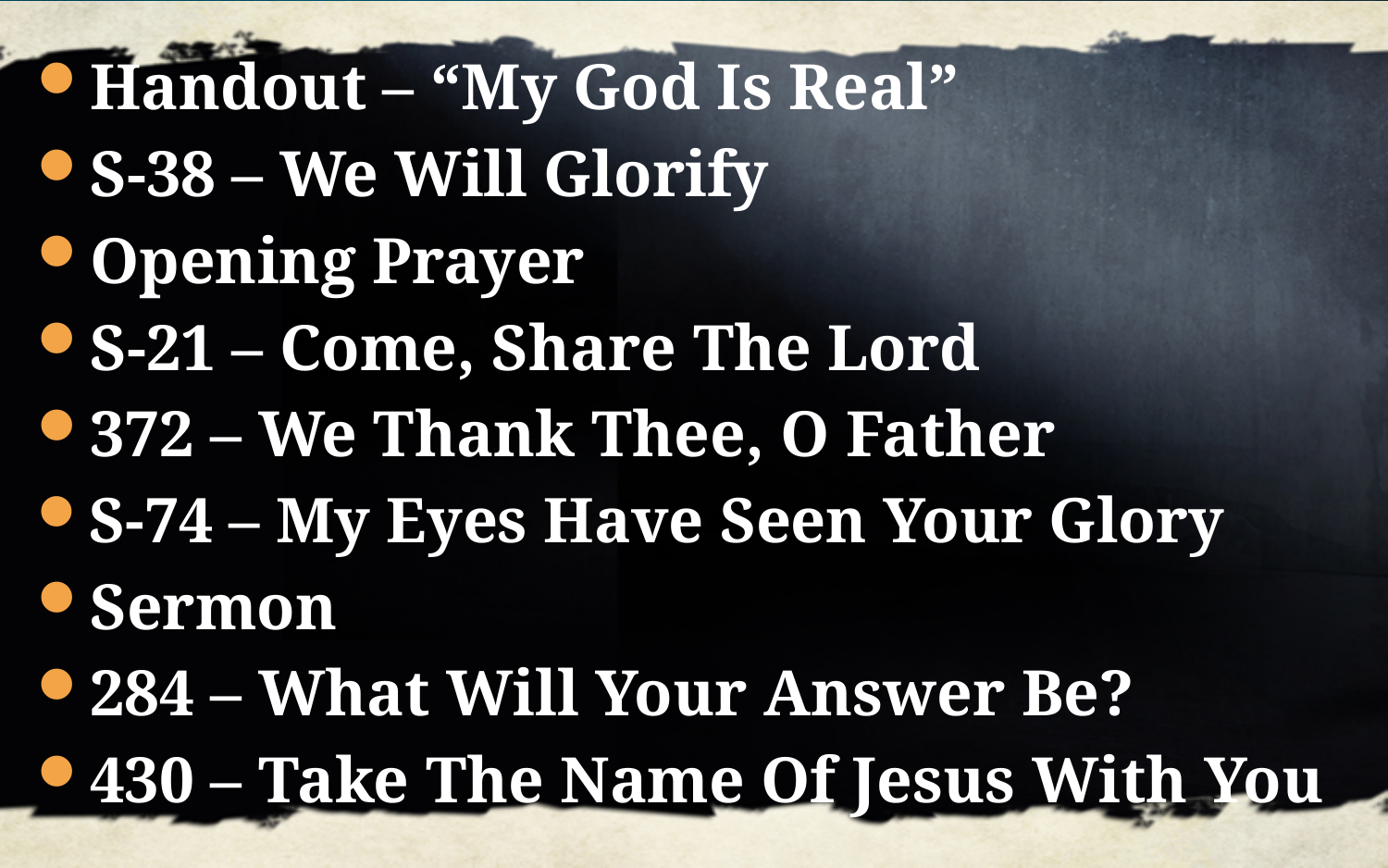

Handout – “My God Is Real”
S-38 – We Will Glorify
Opening Prayer
S-21 – Come, Share The Lord
372 – We Thank Thee, O Father
S-74 – My Eyes Have Seen Your Glory
Sermon
284 – What Will Your Answer Be?
430 – Take The Name Of Jesus With You